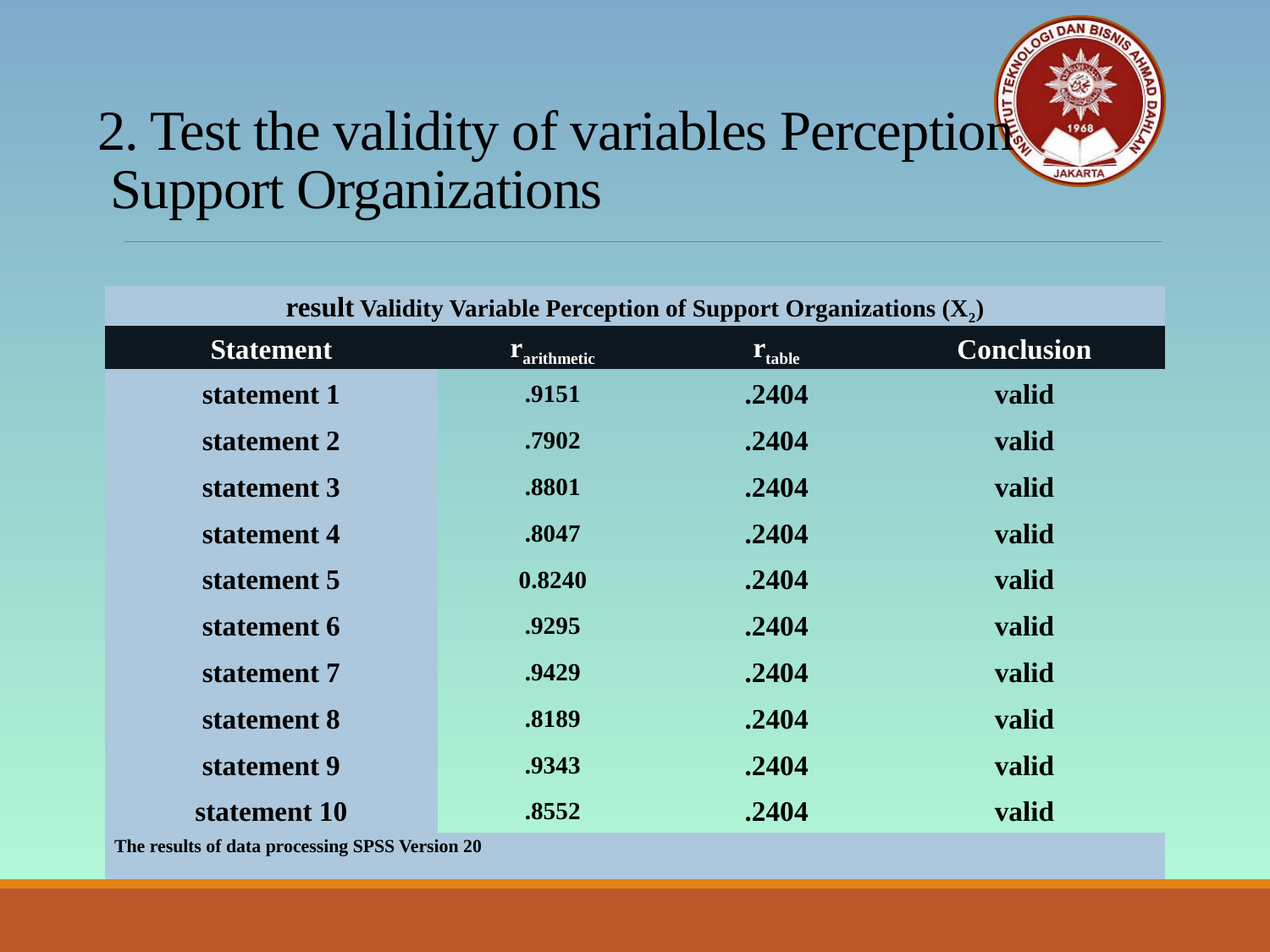

# 2. Test the validity of variables Perception Support Organizations

| result Validity Variable Perception of Support Organizations (X2) |  |  |  |
| --- | --- | --- | --- |
| Statement | rarithmetic | rtable | Conclusion |
| statement 1 | .9151 | .2404 | valid |
| statement 2 | .7902 | .2404 | valid |
| statement 3 | .8801 | .2404 | valid |
| statement 4 | .8047 | .2404 | valid |
| statement 5 | 0.8240 | .2404 | valid |
| statement 6 | .9295 | .2404 | valid |
| statement 7 | .9429 | .2404 | valid |
| statement 8 | .8189 | .2404 | valid |
| statement 9 | .9343 | .2404 | valid |
| statement 10 | .8552 | .2404 | valid |
| The results of data processing SPSS Version 20 |  |  |  |